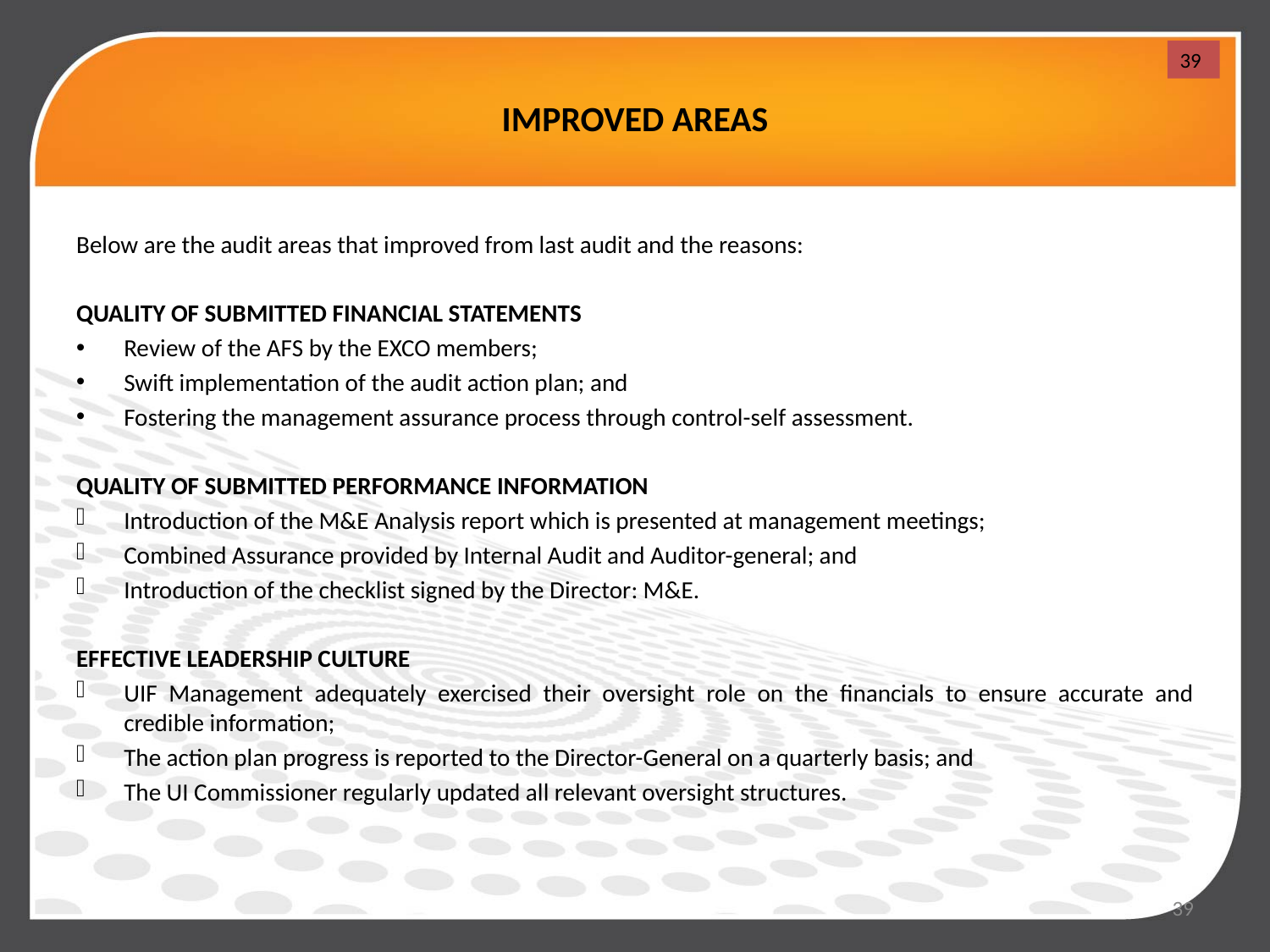

# IMPROVED AREAS
39
Below are the audit areas that improved from last audit and the reasons:

QUALITY OF SUBMITTED FINANCIAL STATEMENTS
Review of the AFS by the EXCO members;
Swift implementation of the audit action plan; and
Fostering the management assurance process through control-self assessment.

QUALITY OF SUBMITTED PERFORMANCE INFORMATION
Introduction of the M&E Analysis report which is presented at management meetings;
Combined Assurance provided by Internal Audit and Auditor-general; and
Introduction of the checklist signed by the Director: M&E.

EFFECTIVE LEADERSHIP CULTURE
UIF Management adequately exercised their oversight role on the financials to ensure accurate and credible information;
The action plan progress is reported to the Director-General on a quarterly basis; and
The UI Commissioner regularly updated all relevant oversight structures.

39